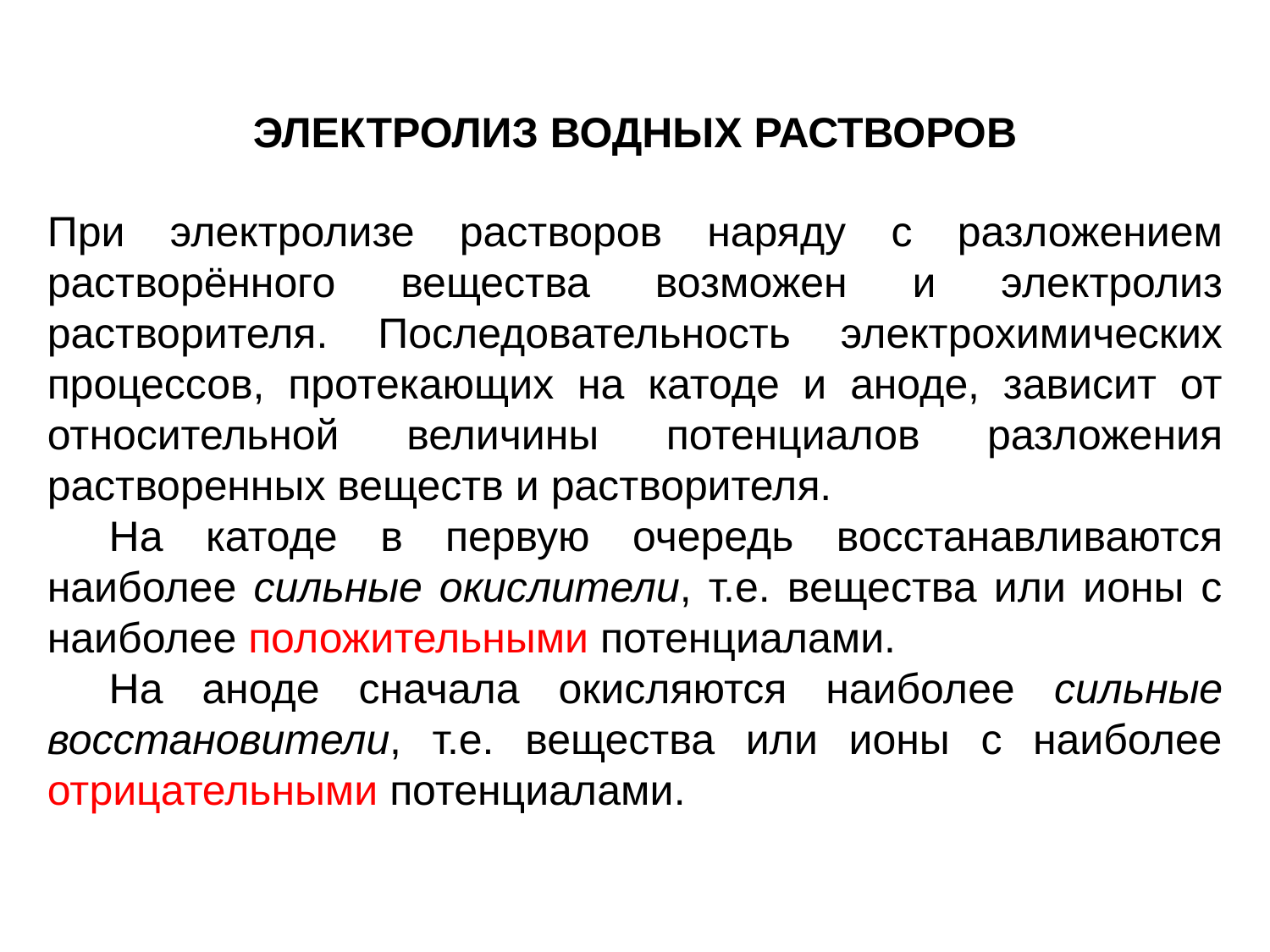

ЭЛЕКТРОЛИЗ ВОДНЫХ РАСТВОРОВ
При электролизе растворов наряду с разложением растворённого вещества возможен и электролиз растворителя. Последовательность электрохимических процессов, протекающих на катоде и аноде, зависит от относительной величины потенциалов разложения растворенных веществ и растворителя.
На катоде в первую очередь восстанавливаются наиболее сильные окислители, т.е. вещества или ионы с наиболее положительными потенциалами.
На аноде сначала окисляются наиболее сильные восстановители, т.е. вещества или ионы с наиболее отрицательными потенциалами.